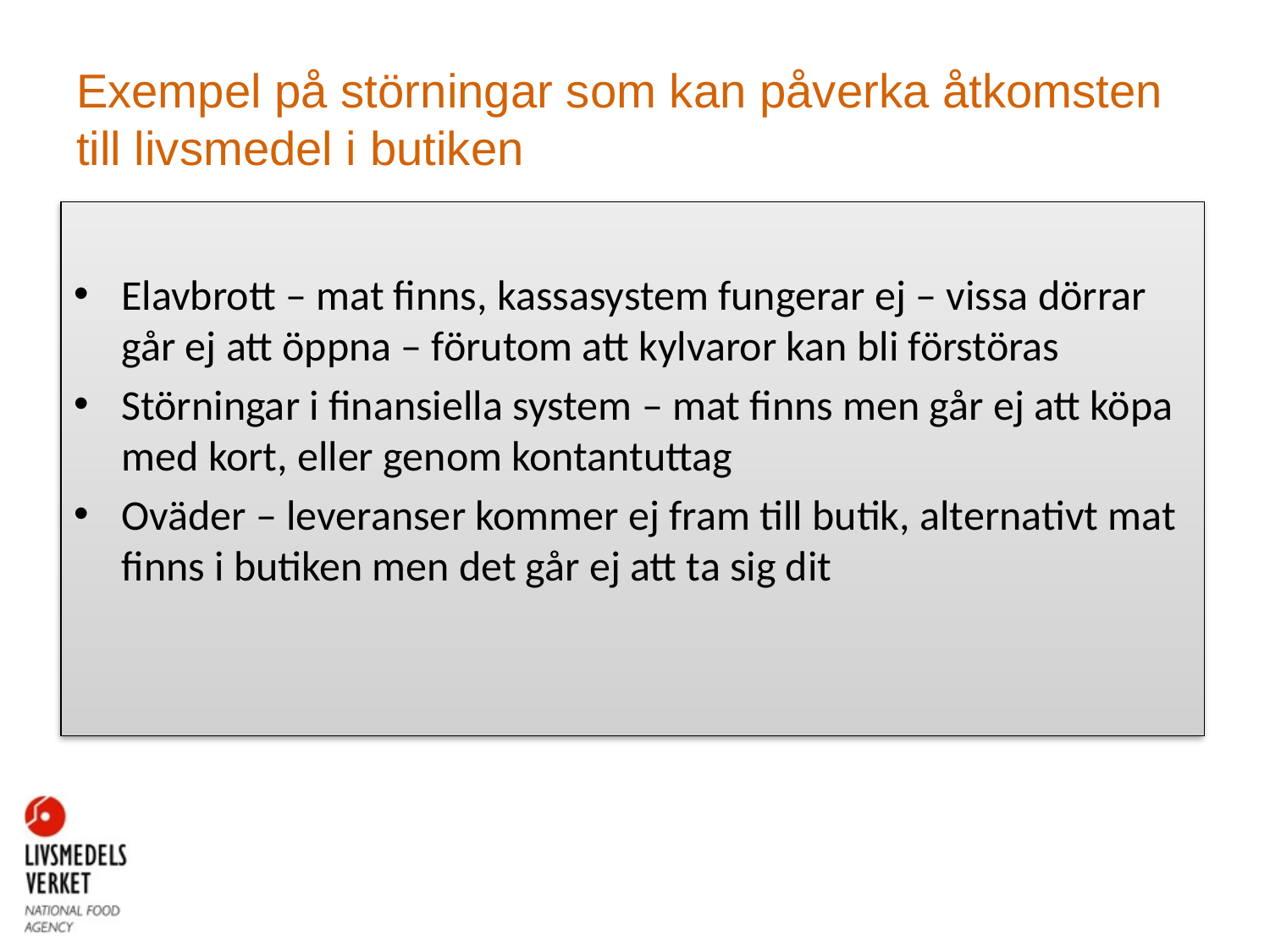

# Exempel på störningar som kan påverka åtkomsten till livsmedel i butiken

Elavbrott – mat finns, kassasystem fungerar ej – vissa dörrar går ej att öppna – förutom att kylvaror kan bli förstöras
Störningar i finansiella system – mat finns men går ej att köpa med kort, eller genom kontantuttag
Oväder – leveranser kommer ej fram till butik, alternativt mat finns i butiken men det går ej att ta sig dit